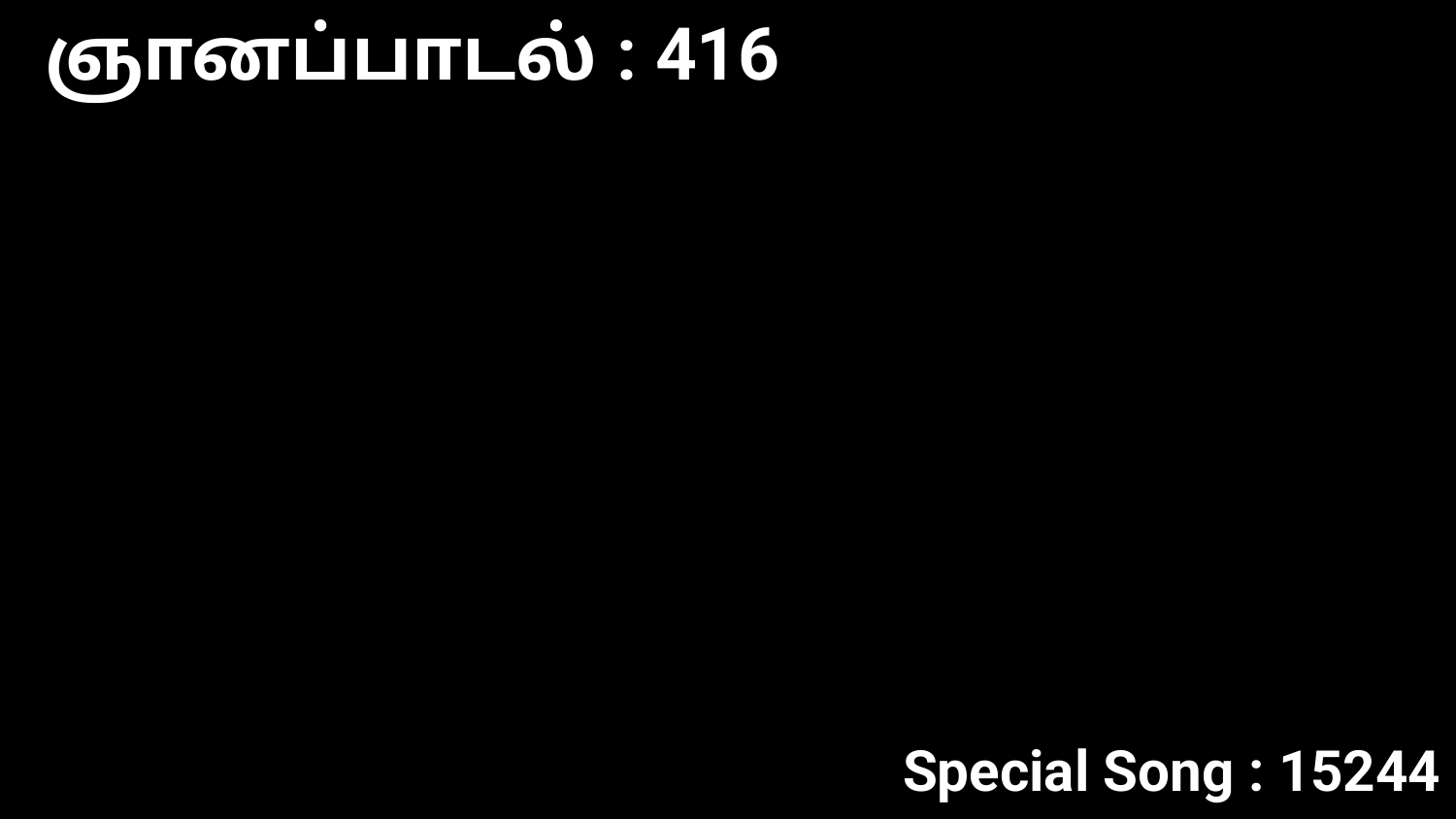

ஞானப்பாடல் : 416

Special Song : 15244